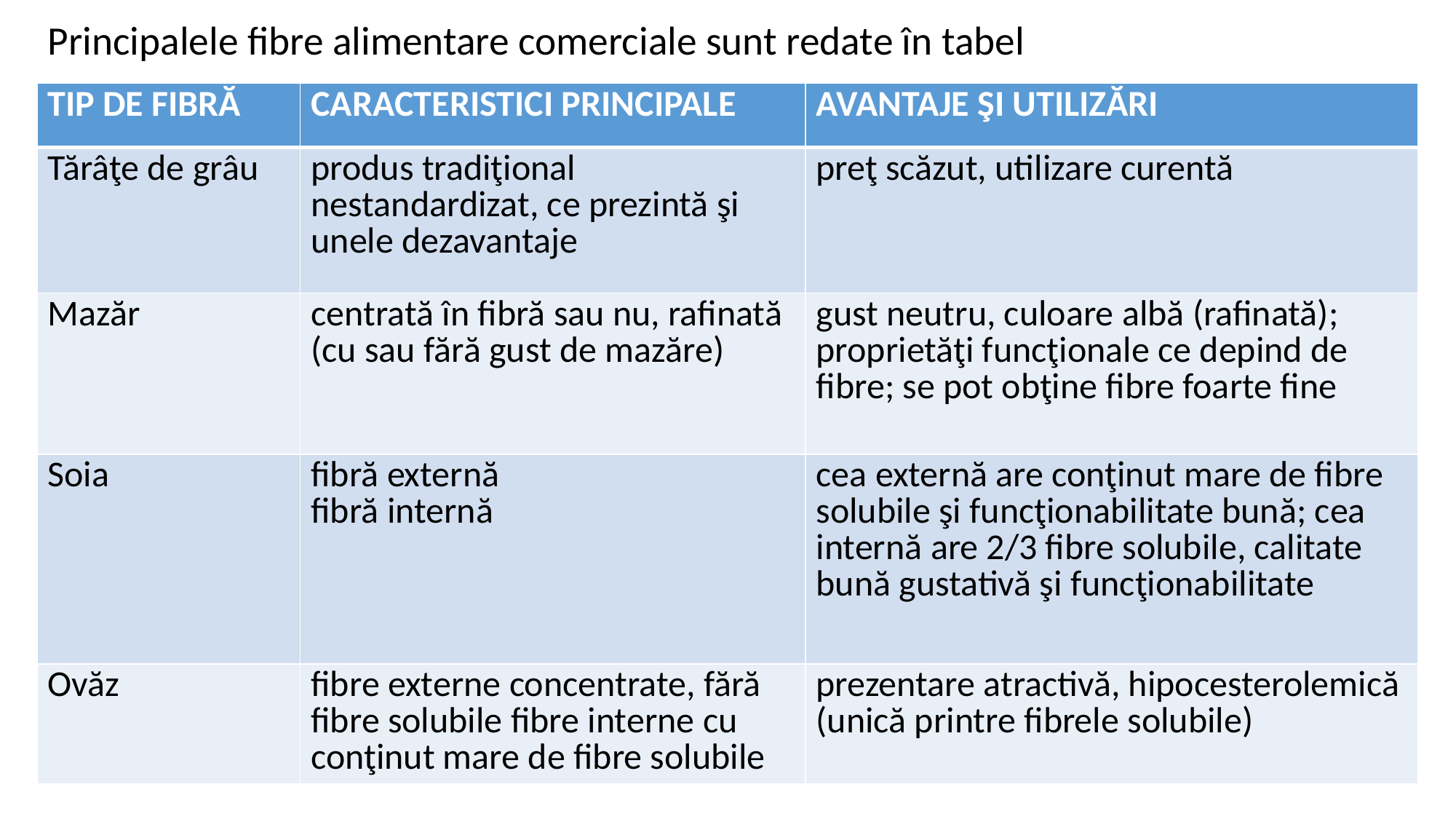

# Principalele fibre alimentare comerciale sunt redate în tabel
| TIP DE FIBRĂ | CARACTERISTICI PRINCIPALE | AVANTAJE ŞI UTILIZĂRI |
| --- | --- | --- |
| Tărâţe de grâu | produs tradiţional nestandardizat, ce prezintă şi unele dezavantaje | preţ scăzut, utilizare curentă |
| Mazăr | centrată în fibră sau nu, rafinată (cu sau fără gust de mazăre) | gust neutru, culoare albă (rafinată); proprietăţi funcţionale ce depind de fibre; se pot obţine fibre foarte fine |
| Soia | fibră externă fibră internă | cea externă are conţinut mare de fibre solubile şi funcţionabilitate bună; cea internă are 2/3 fibre solubile, calitate bună gustativă şi funcţionabilitate |
| Ovăz | fibre externe concentrate, fără fibre solubile fibre interne cu conţinut mare de fibre solubile | prezentare atractivă, hipocesterolemică (unică printre fibrele solubile) |